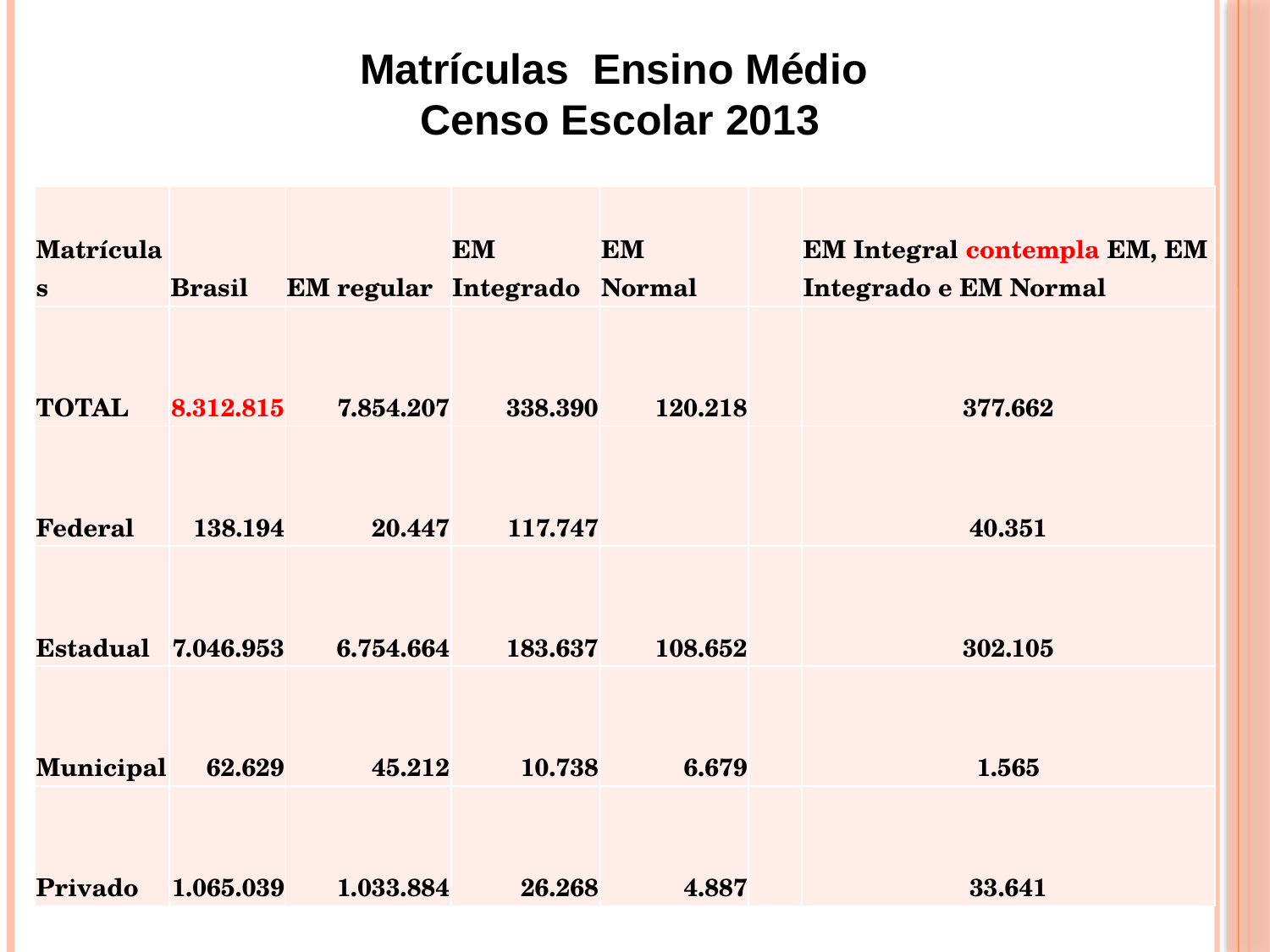

Matrículas  Ensino Médio
Censo Escolar 2013
| Matrículas | Brasil | EM regular | EM Integrado | EM Normal |  | EM Integral contempla EM, EM Integrado e EM Normal |
| --- | --- | --- | --- | --- | --- | --- |
| TOTAL | 8.312.815 | 7.854.207 | 338.390 | 120.218 |  | 377.662 |
| Federal | 138.194 | 20.447 | 117.747 |  |  | 40.351 |
| Estadual | 7.046.953 | 6.754.664 | 183.637 | 108.652 |  | 302.105 |
| Municipal | 62.629 | 45.212 | 10.738 | 6.679 |  | 1.565 |
| Privado | 1.065.039 | 1.033.884 | 26.268 | 4.887 |  | 33.641 |